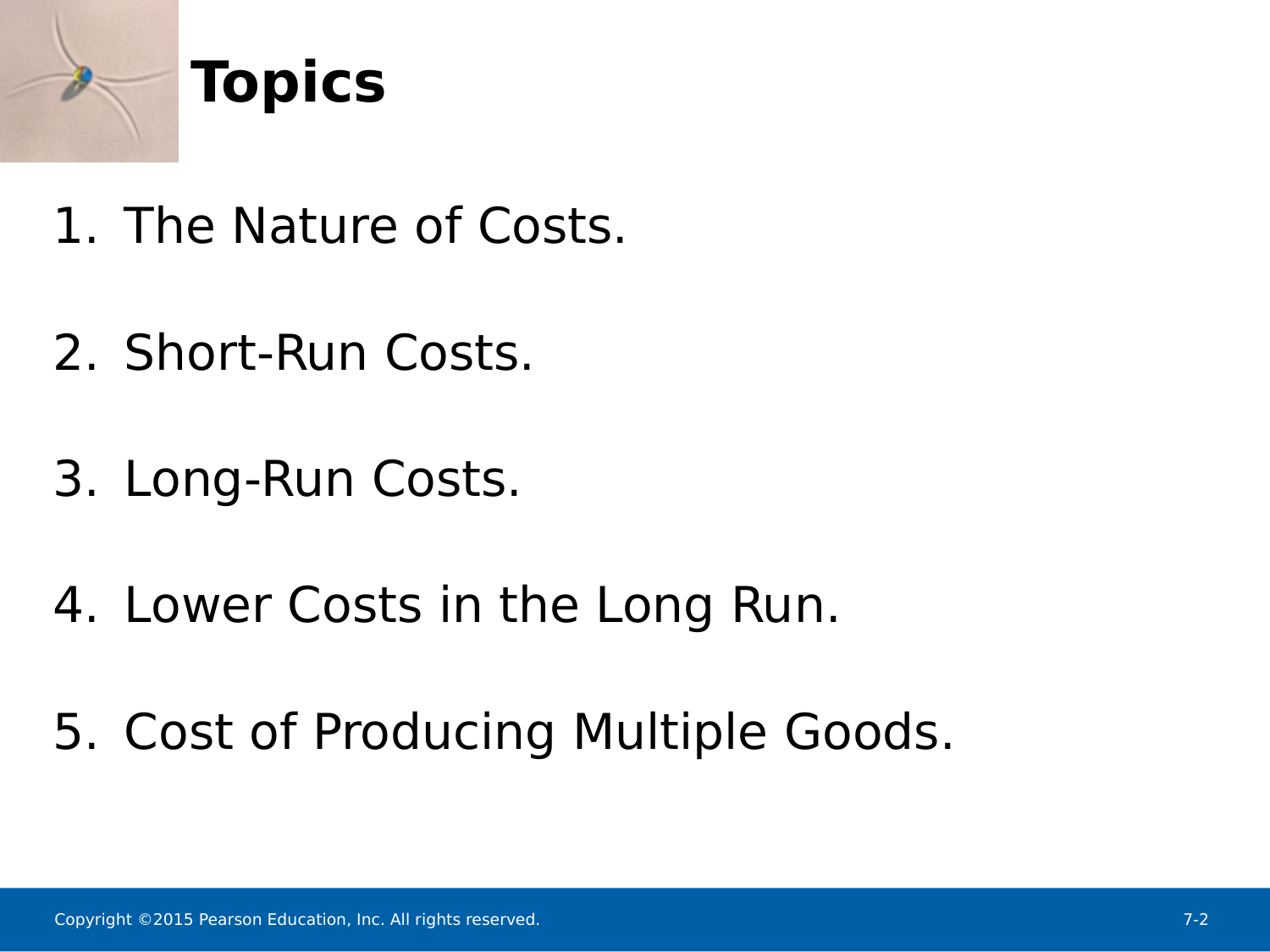

Topics
The Nature of Costs.

Short-Run Costs.

Long-Run Costs.

Lower Costs in the Long Run.

Cost of Producing Multiple Goods.